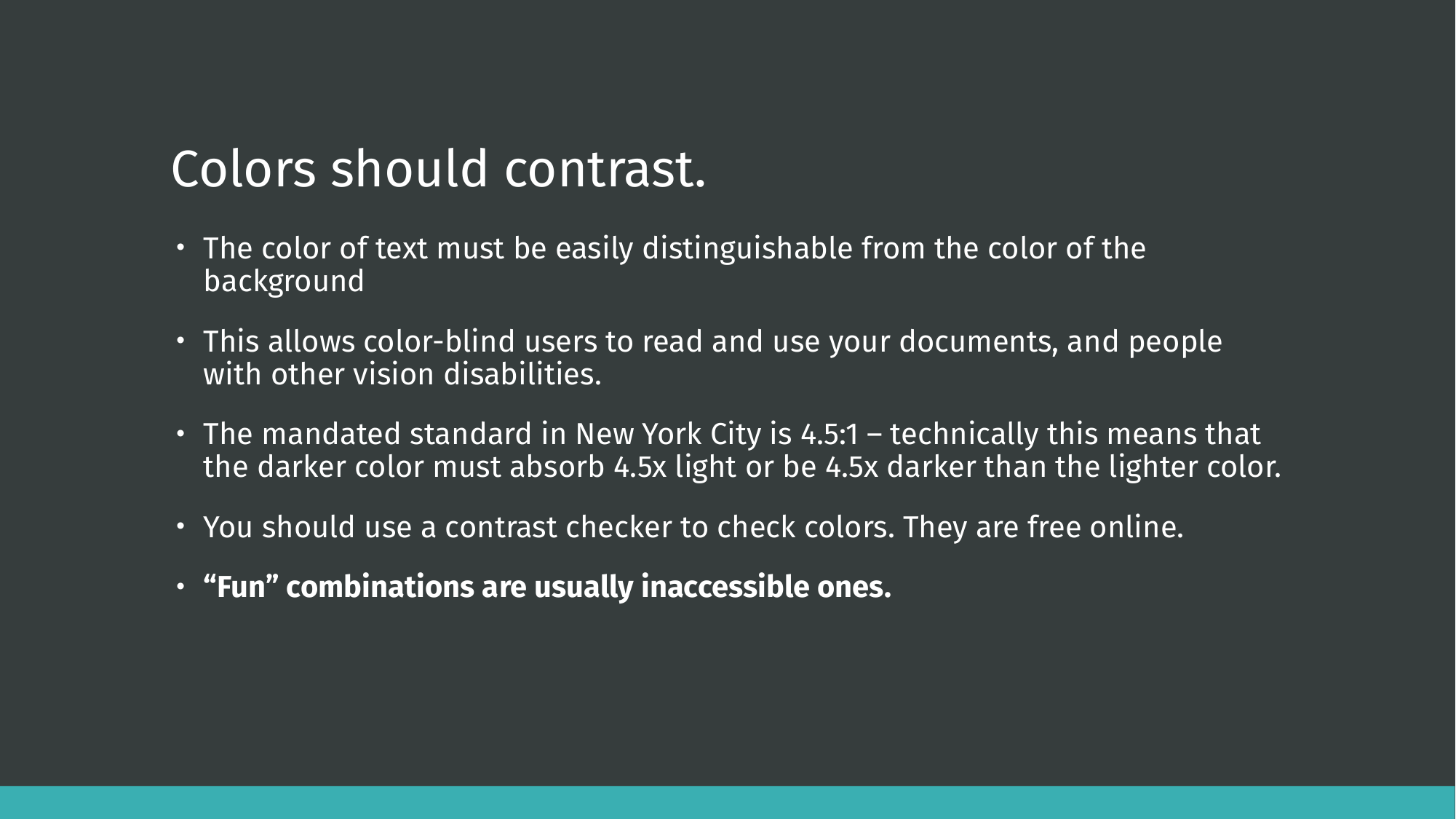

# Colors should contrast.
The color of text must be easily distinguishable from the color of the background
This allows color-blind users to read and use your documents, and people with other vision disabilities.
The mandated standard in New York City is 4.5:1 – technically this means that the darker color must absorb 4.5x light or be 4.5x darker than the lighter color.
You should use a contrast checker to check colors. They are free online.
“Fun” combinations are usually inaccessible ones.